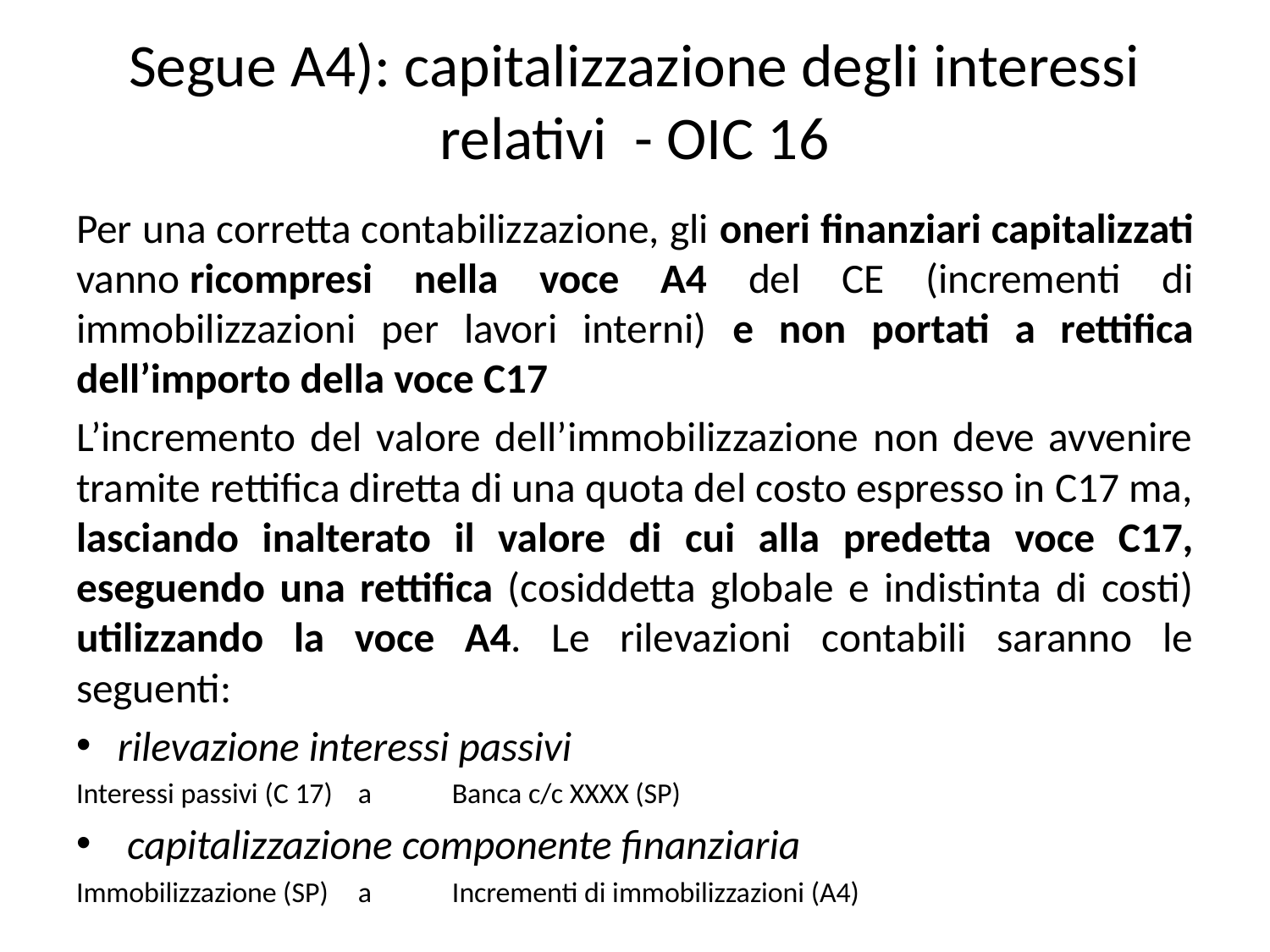

# Segue A4): capitalizzazione degli interessi relativi  - OIC 16
Per una corretta contabilizzazione, gli oneri finanziari capitalizzati vanno ricompresi nella voce A4 del CE (incrementi di immobilizzazioni per lavori interni) e non portati a rettifica dell’importo della voce C17
L’incremento del valore dell’immobilizzazione non deve avvenire tramite rettifica diretta di una quota del costo espresso in C17 ma, lasciando inalterato il valore di cui alla predetta voce C17, eseguendo una rettifica (cosiddetta globale e indistinta di costi) utilizzando la voce A4. Le rilevazioni contabili saranno le seguenti:
rilevazione interessi passivi
Interessi passivi (C 17)		a	Banca c/c XXXX (SP)
 capitalizzazione componente finanziaria
Immobilizzazione (SP)		a	Incrementi di immobilizzazioni (A4)